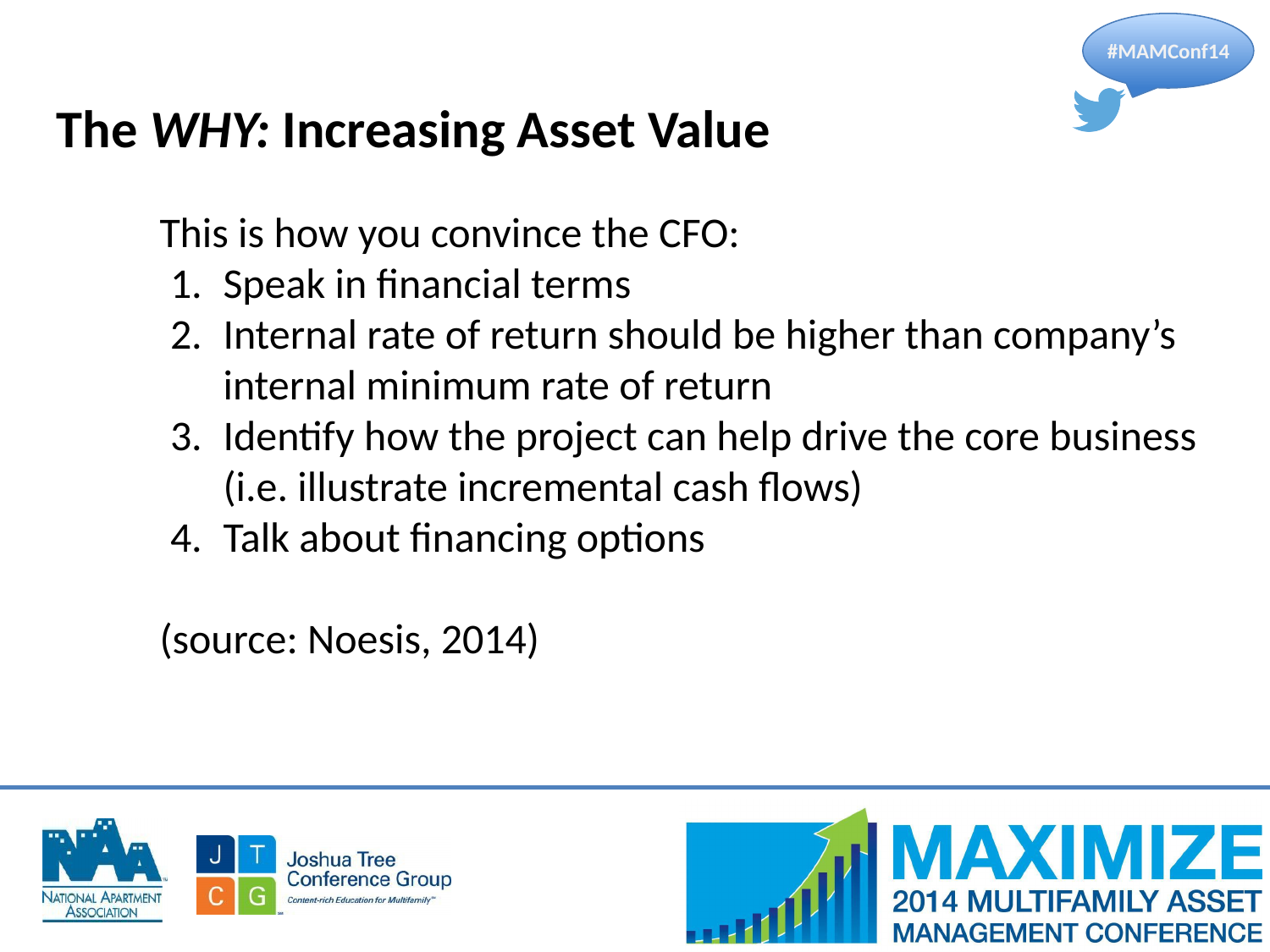

The WHY: Increasing Asset Value
This is how you convince the CFO:
Speak in financial terms
Internal rate of return should be higher than company’s internal minimum rate of return
Identify how the project can help drive the core business (i.e. illustrate incremental cash flows)
Talk about financing options

(source: Noesis, 2014)